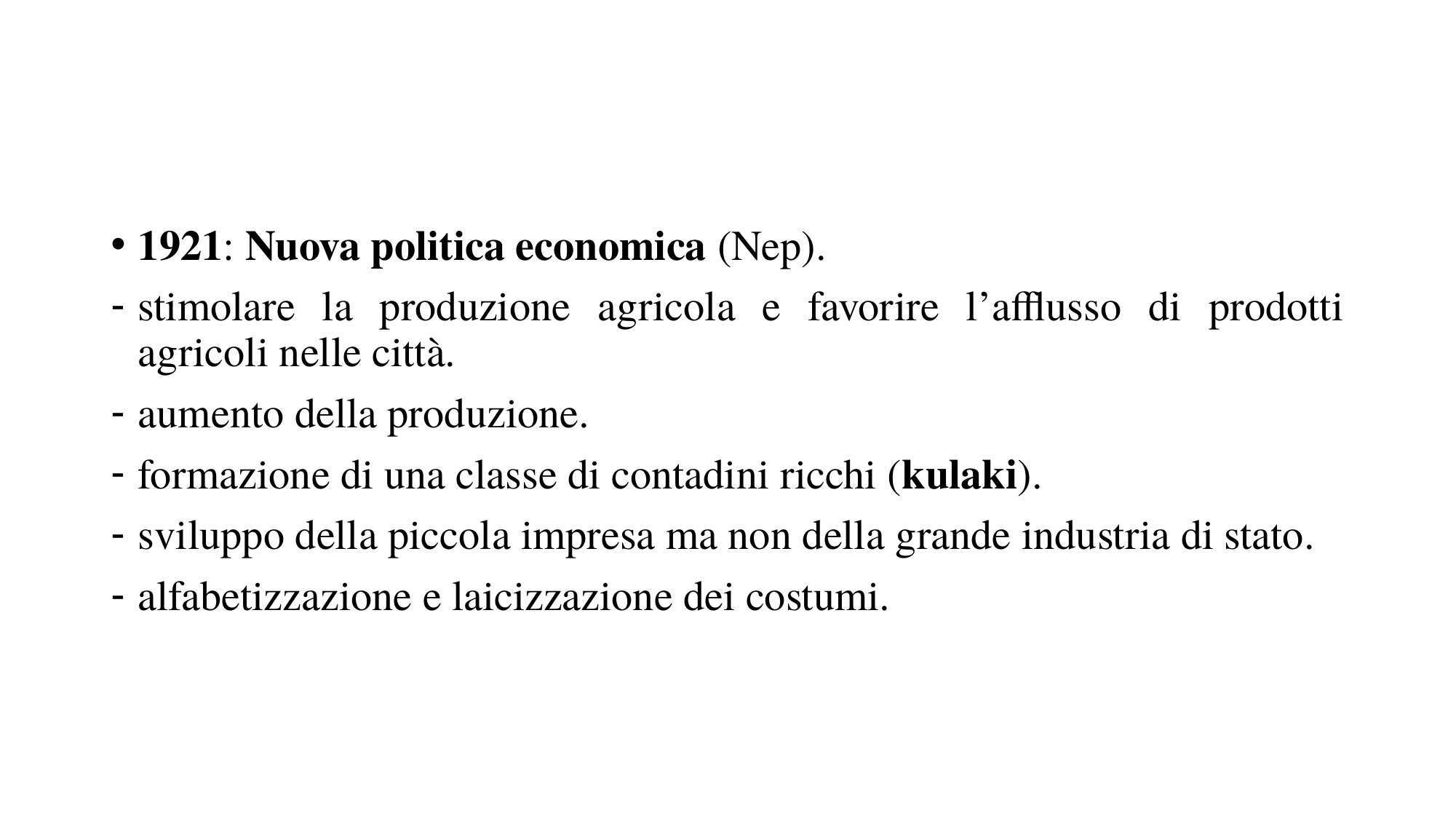

1921: Nuova politica economica (Nep).
stimolare la produzione agricola e favorire l’afflusso di prodotti agricoli nelle città.
aumento della produzione.
formazione di una classe di contadini ricchi (kulaki).
sviluppo della piccola impresa ma non della grande industria di stato.
alfabetizzazione e laicizzazione dei costumi.